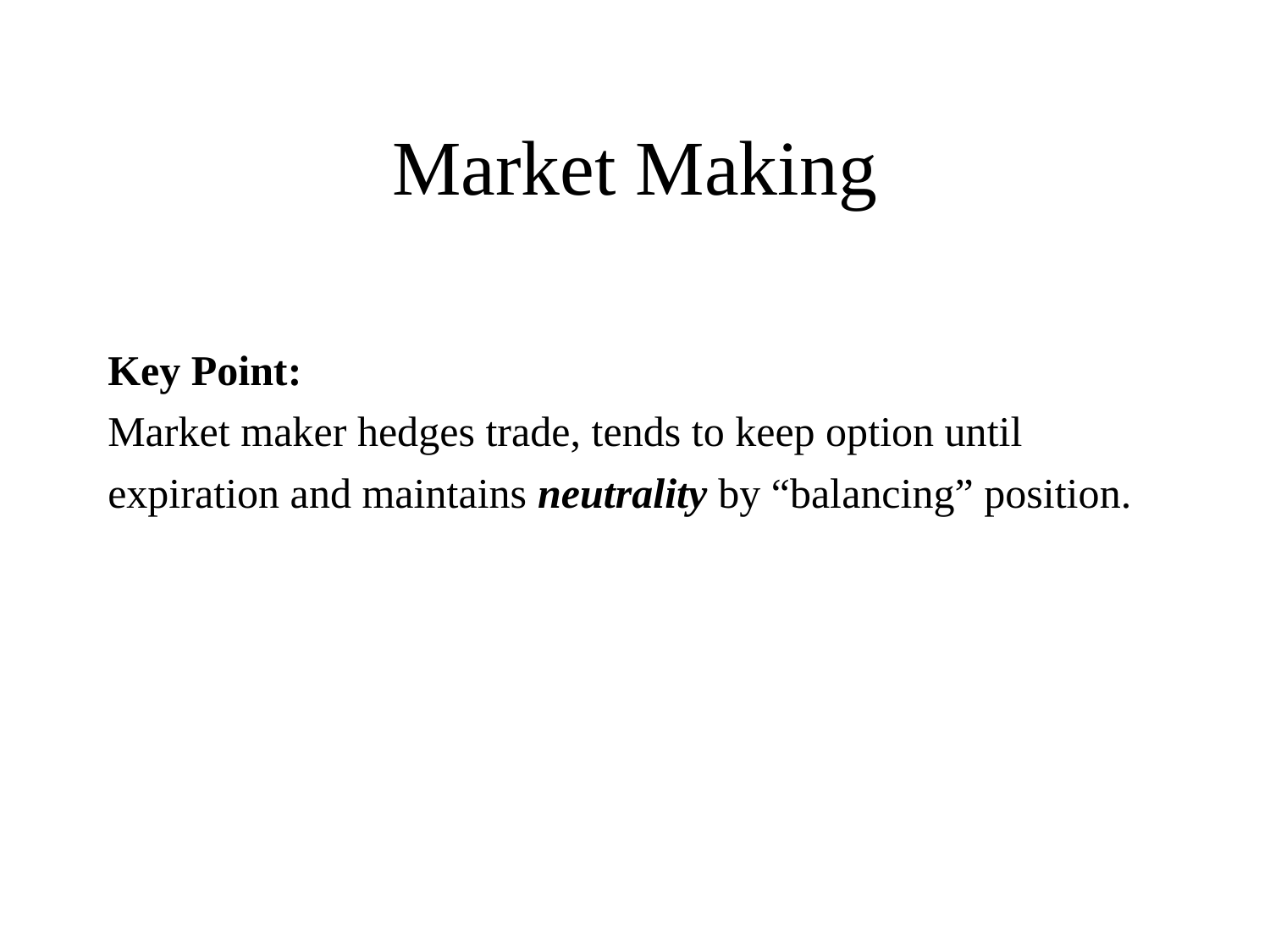

# Market Making

Key Point:
Market maker hedges trade, tends to keep option until
expiration and maintains neutrality by “balancing” position.